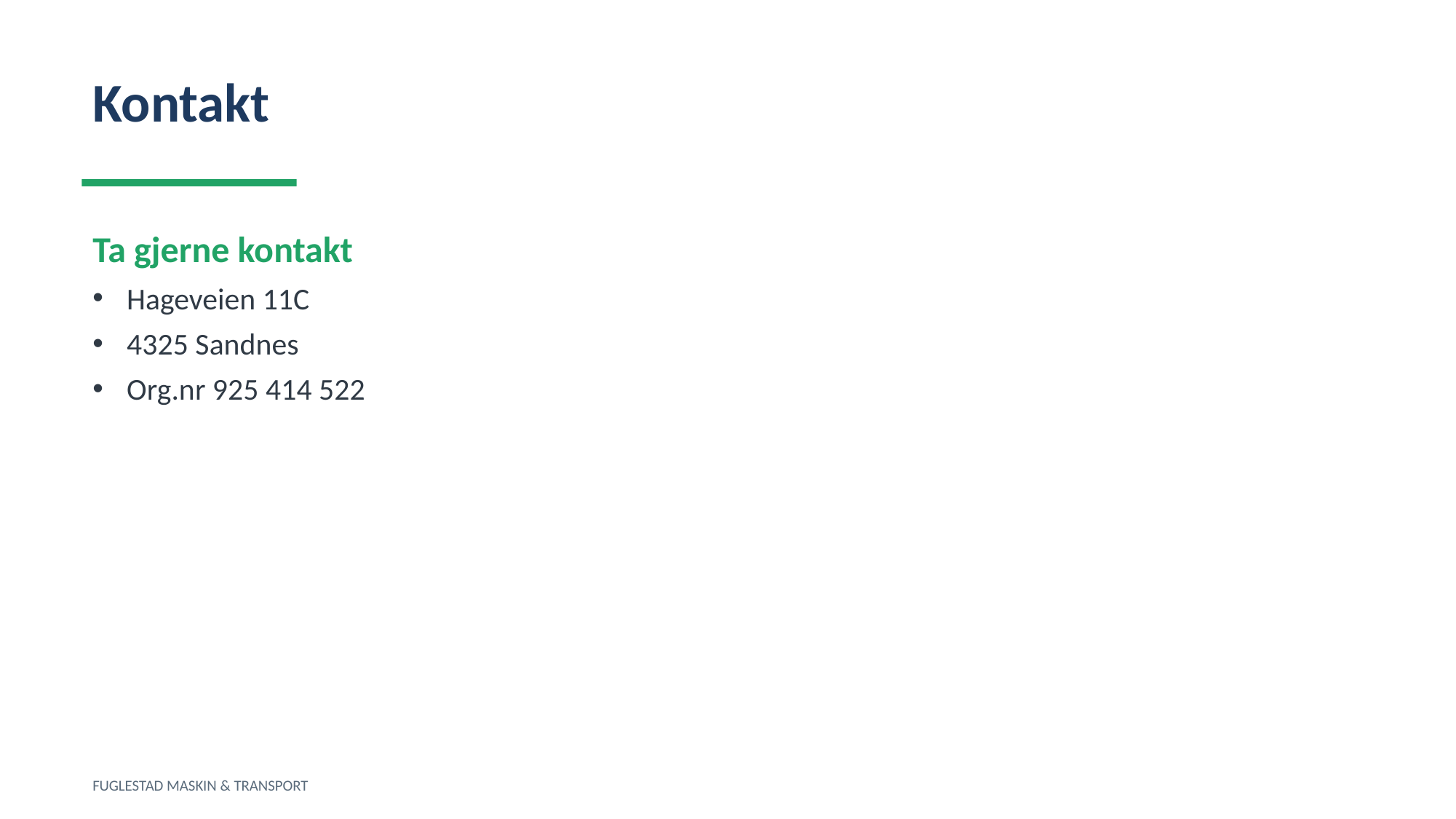

Kontakt

Ta gjerne kontakt
Hageveien 11C
4325 Sandnes
Org.nr 925 414 522
FUGLESTAD MASKIN & TRANSPORT